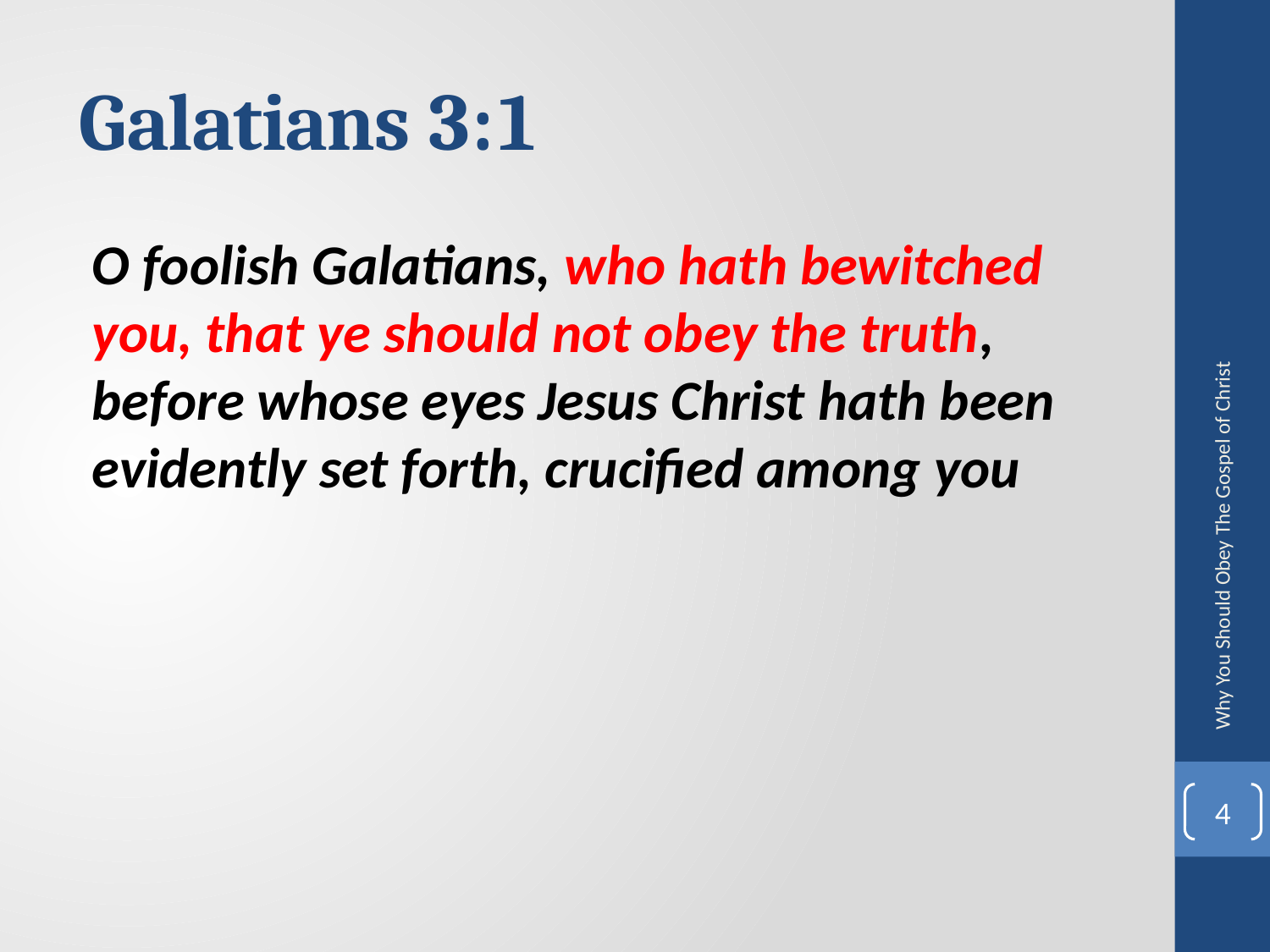

# Galatians 3:1
O foolish Galatians, who hath bewitched you, that ye should not obey the truth, before whose eyes Jesus Christ hath been evidently set forth, crucified among you
Why You Should Obey The Gospel of Christ
4